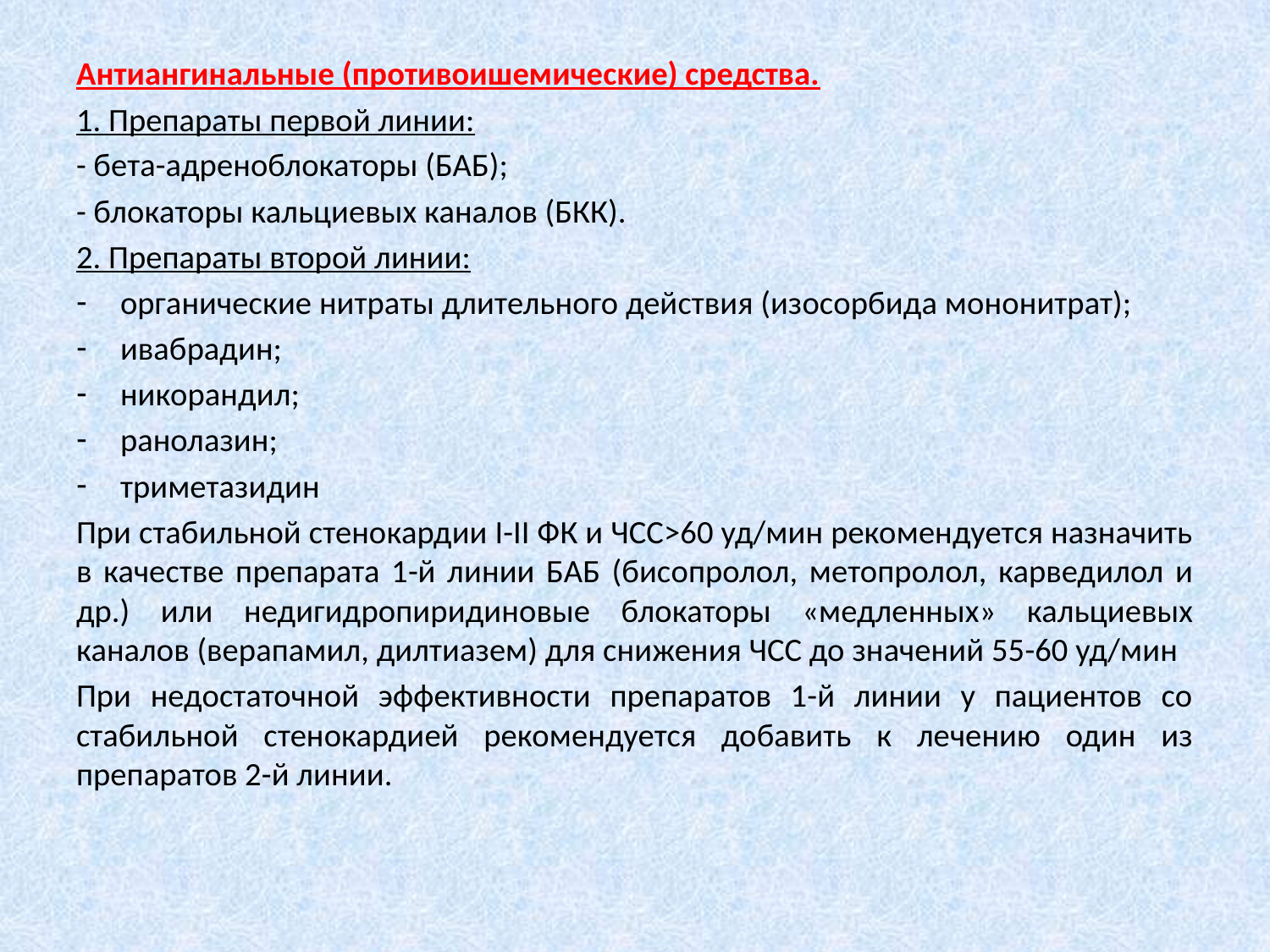

Антиангинальные (противоишемические) средства.
1. Препараты первой линии:
- бета-адреноблокаторы (БАБ);
- блокаторы кальциевых каналов (БКК).
2. Препараты второй линии:
органические нитраты длительного действия (изосорбида мононитрат);
ивабрадин;
никорандил;
ранолазин;
триметазидин
При стабильной стенокардии I-II ФК и ЧСС>60 уд/мин рекомендуется назначить в качестве препарата 1-й линии БАБ (бисопролол, метопролол, карведилол и др.) или недигидропиридиновые блокаторы «медленных» кальциевых каналов (верапамил, дилтиазем) для снижения ЧСС до значений 55-60 уд/мин
При недостаточной эффективности препаратов 1-й линии у пациентов со стабильной стенокардией рекомендуется добавить к лечению один из препаратов 2-й линии.